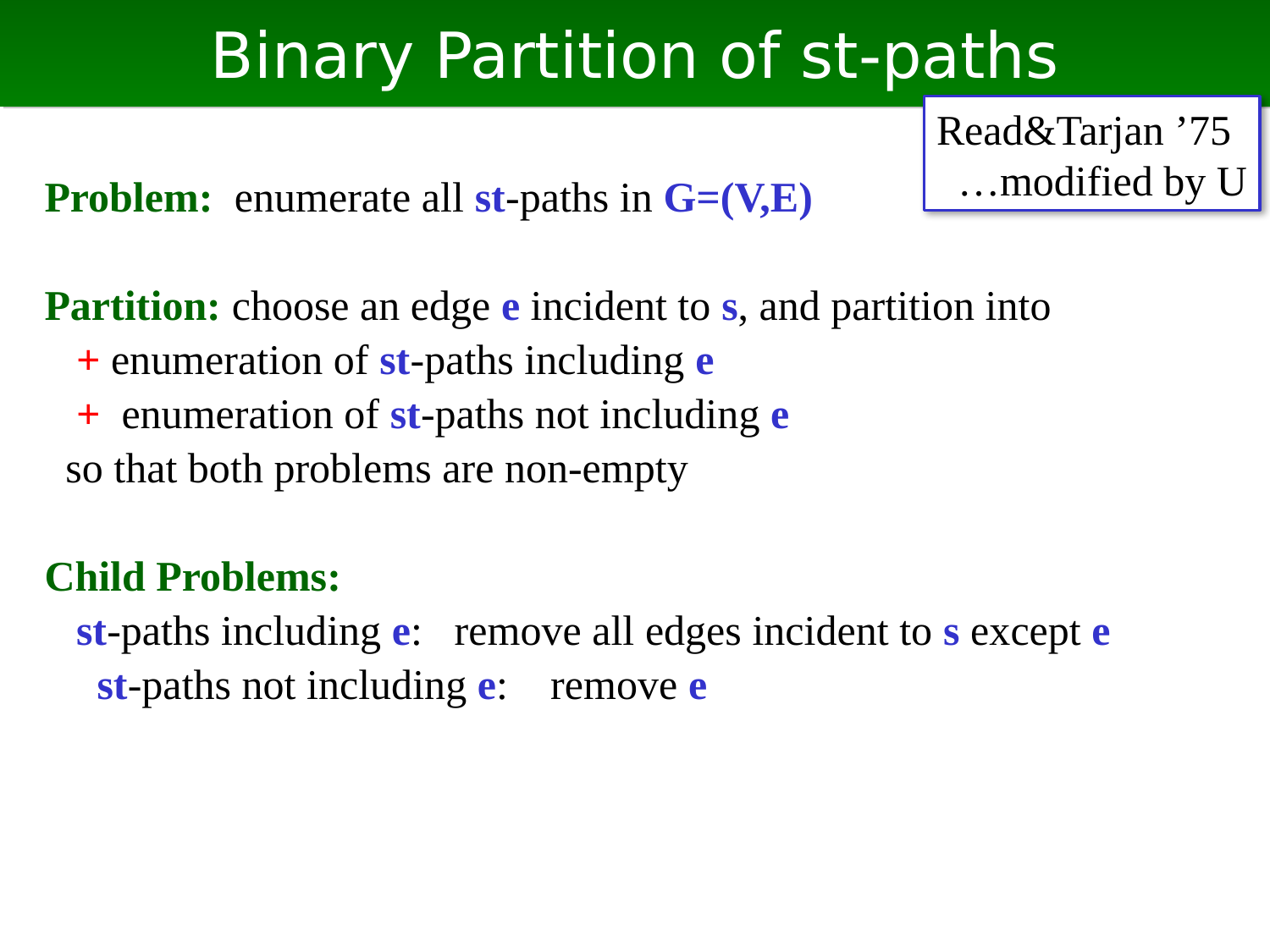

# Binary Partition of st-paths
Read&Tarjan ’75
  …modified by U
Problem:  enumerate all st-paths in G=(V,E)

Partition: choose an edge e incident to s, and partition into
   + enumeration of st-paths including e
   +  enumeration of st-paths not including e
  so that both problems are non-empty

Child Problems:
   st-paths including e:   remove all edges incident to s except e
　st-paths not including e:    remove e